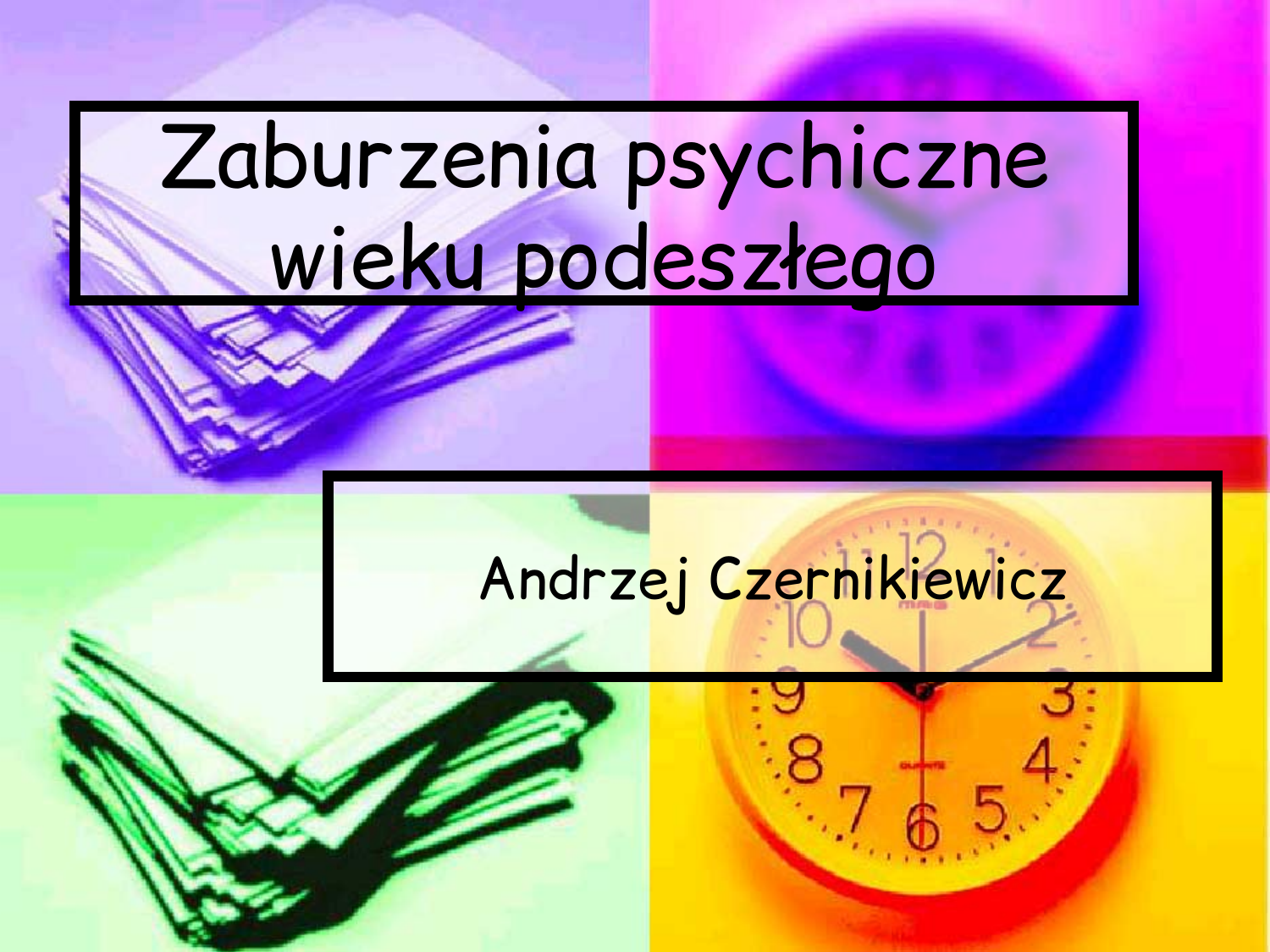

# Zaburzenia psychiczne wieku podeszłego
Andrzej Czernikiewicz